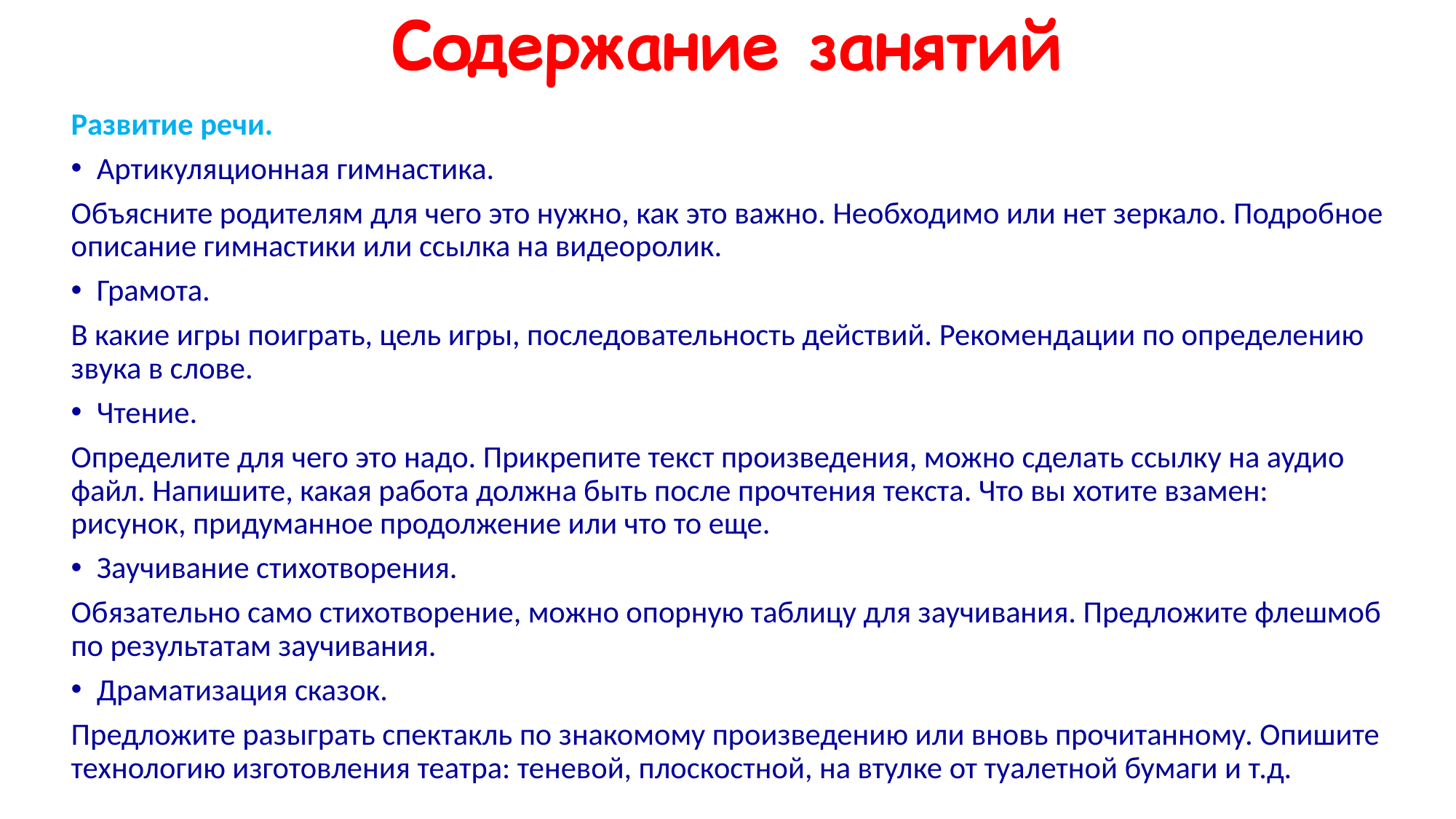

# Содержание занятий
Развитие речи.
Артикуляционная гимнастика.
Объясните родителям для чего это нужно, как это важно. Необходимо или нет зеркало. Подробное описание гимнастики или ссылка на видеоролик.
Грамота.
В какие игры поиграть, цель игры, последовательность действий. Рекомендации по определению звука в слове.
Чтение.
Определите для чего это надо. Прикрепите текст произведения, можно сделать ссылку на аудио файл. Напишите, какая работа должна быть после прочтения текста. Что вы хотите взамен: рисунок, придуманное продолжение или что то еще.
Заучивание стихотворения.
Обязательно само стихотворение, можно опорную таблицу для заучивания. Предложите флешмоб по результатам заучивания.
Драматизация сказок.
Предложите разыграть спектакль по знакомому произведению или вновь прочитанному. Опишите технологию изготовления театра: теневой, плоскостной, на втулке от туалетной бумаги и т.д.